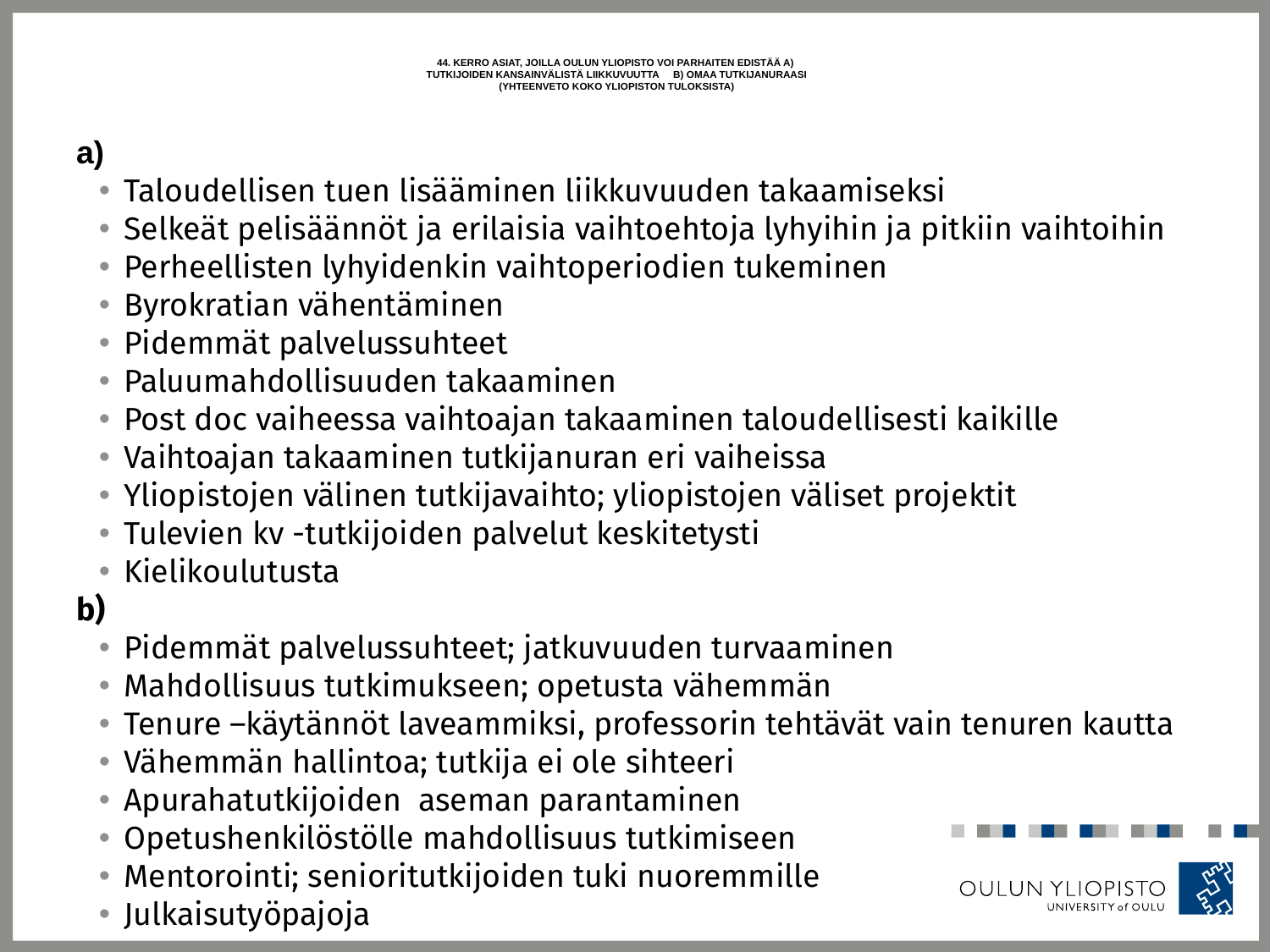

# 44. Kerro asiat, joilla Oulun yliopisto voi parhaiten edistää a) tutkijoiden kansainvälistä liikkuvuutta     b) omaa tutkijanuraasi (yhteenveto koko yliopiston tuloksista)
a)
Taloudellisen tuen lisääminen liikkuvuuden takaamiseksi
Selkeät pelisäännöt ja erilaisia vaihtoehtoja lyhyihin ja pitkiin vaihtoihin
Perheellisten lyhyidenkin vaihtoperiodien tukeminen
Byrokratian vähentäminen
Pidemmät palvelussuhteet
Paluumahdollisuuden takaaminen
Post doc vaiheessa vaihtoajan takaaminen taloudellisesti kaikille
Vaihtoajan takaaminen tutkijanuran eri vaiheissa
Yliopistojen välinen tutkijavaihto; yliopistojen väliset projektit
Tulevien kv -tutkijoiden palvelut keskitetysti
Kielikoulutusta
b)
Pidemmät palvelussuhteet; jatkuvuuden turvaaminen
Mahdollisuus tutkimukseen; opetusta vähemmän
Tenure –käytännöt laveammiksi, professorin tehtävät vain tenuren kautta
Vähemmän hallintoa; tutkija ei ole sihteeri
Apurahatutkijoiden  aseman parantaminen
Opetushenkilöstölle mahdollisuus tutkimiseen
Mentorointi; senioritutkijoiden tuki nuoremmille
Julkaisutyöpajoja